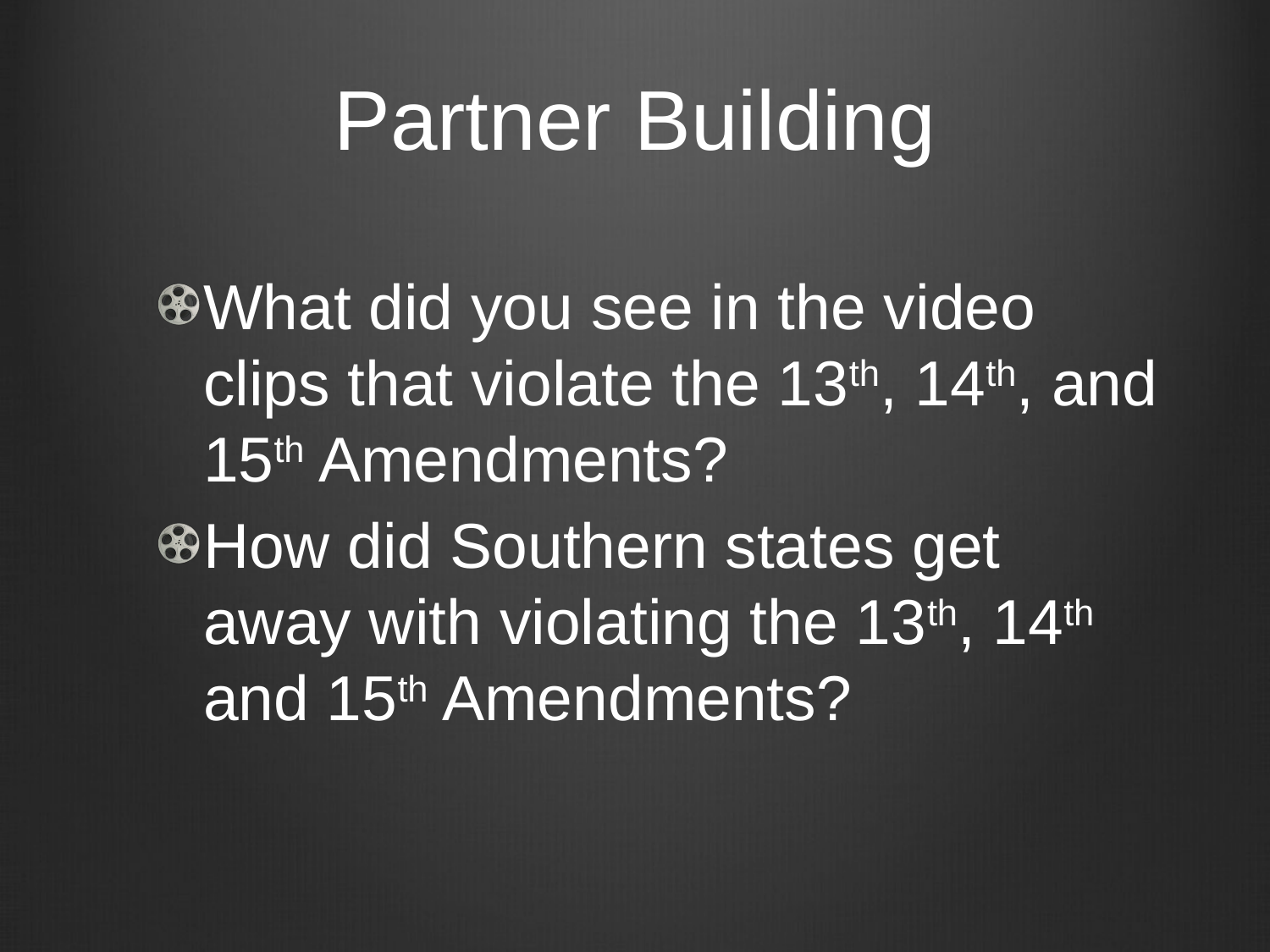

# Partner Building
What did you see in the video clips that violate the 13th, 14th, and 15th Amendments?
How did Southern states get away with violating the 13th, 14th and 15th Amendments?